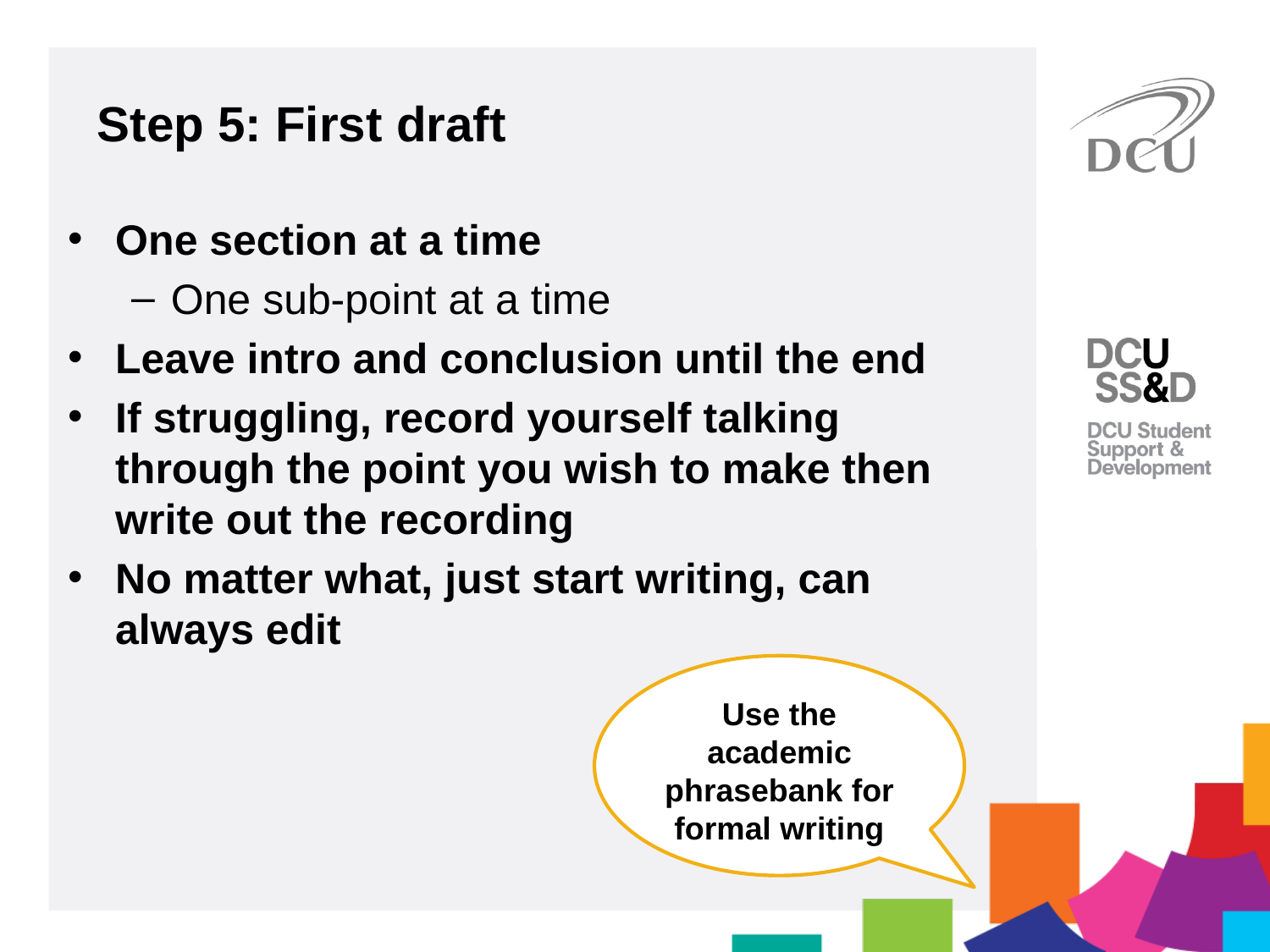

# Step 5: First draft
One section at a time
One sub-point at a time
Leave intro and conclusion until the end
If struggling, record yourself talking through the point you wish to make then write out the recording
No matter what, just start writing, can always edit
Use the academic phrasebank for formal writing